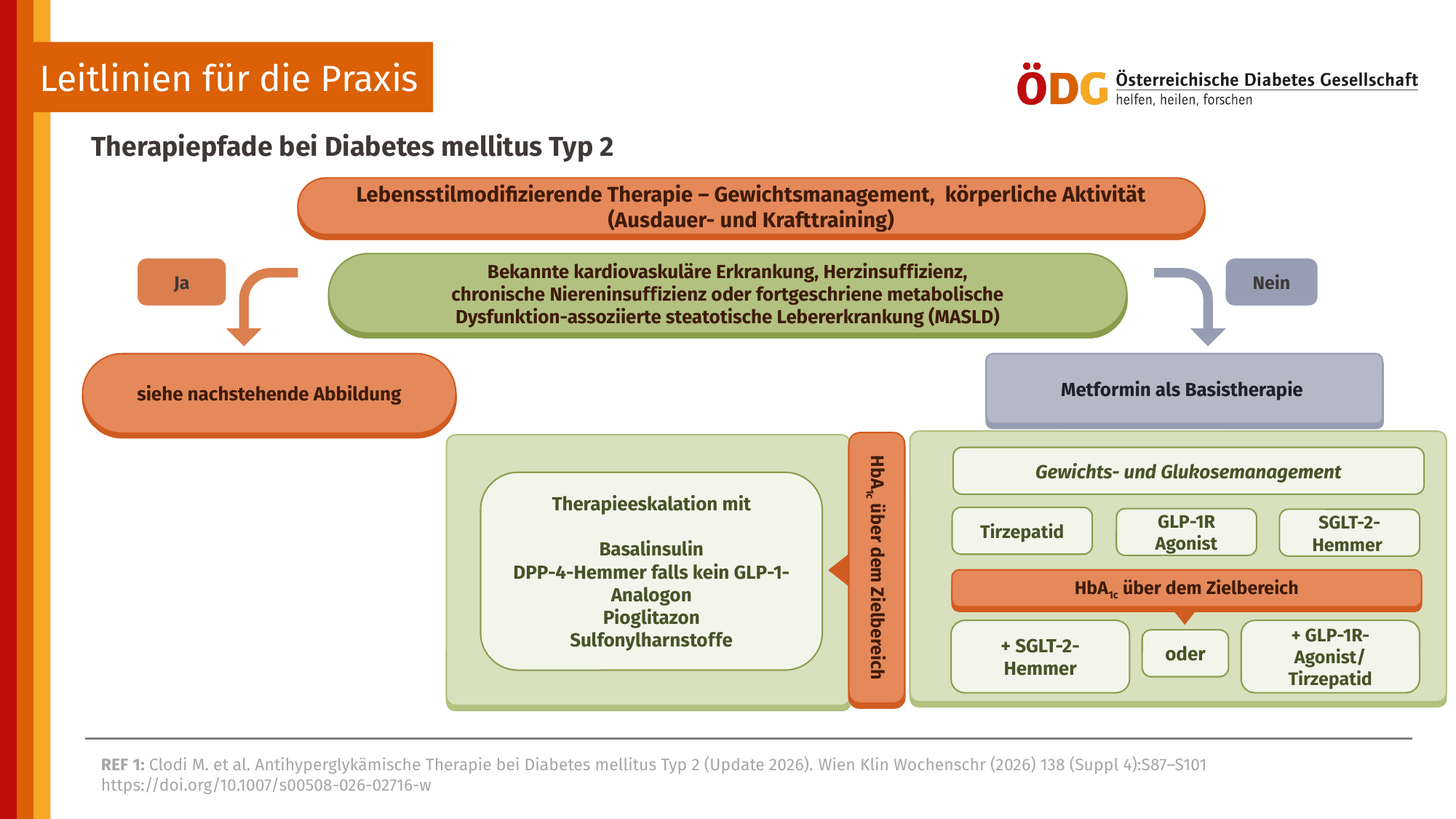

Therapiepfade bei Diabetes mellitus Typ 2
Lebensstilmodifizierende Therapie – Gewichtsmanagement,  körperliche Aktivität (Ausdauer- und Krafttraining)
Bekannte kardiovaskuläre Erkrankung, Herzinsuﬃzienz,
chronische Niereninsuﬃzienz oder fortgeschriene metabolische
Dysfunktion-assoziierte steatotische Lebererkrankung (MASLD)
Ja
Nein

siehe nachstehende Abbildung
Metformin als Basistherapie

Gewichts- und Glukosemanagement
Therapieeskalation mit

Basalinsulin
DPP-4-Hemmer falls kein GLP-1-Analogon
Pioglitazon
Sulfonylharnstoﬀe
Tirzepatid
GLP-1R Agonist
SGLT-2-Hemmer
HbA1c über dem Zielbereich

HbA1c über dem Zielbereich

+ SGLT-2-Hemmer
+ GLP-1R-Agonist/
Tirzepatid
oder
| REF 1: Clodi M. et al. Antihyperglykämische Therapie bei Diabetes mellitus Typ 2 (Update 2026). Wien Klin Wochenschr (2026) 138 (Suppl 4):S87–S101 https://doi.org/10.1007/s00508-026-02716-w |
| --- |